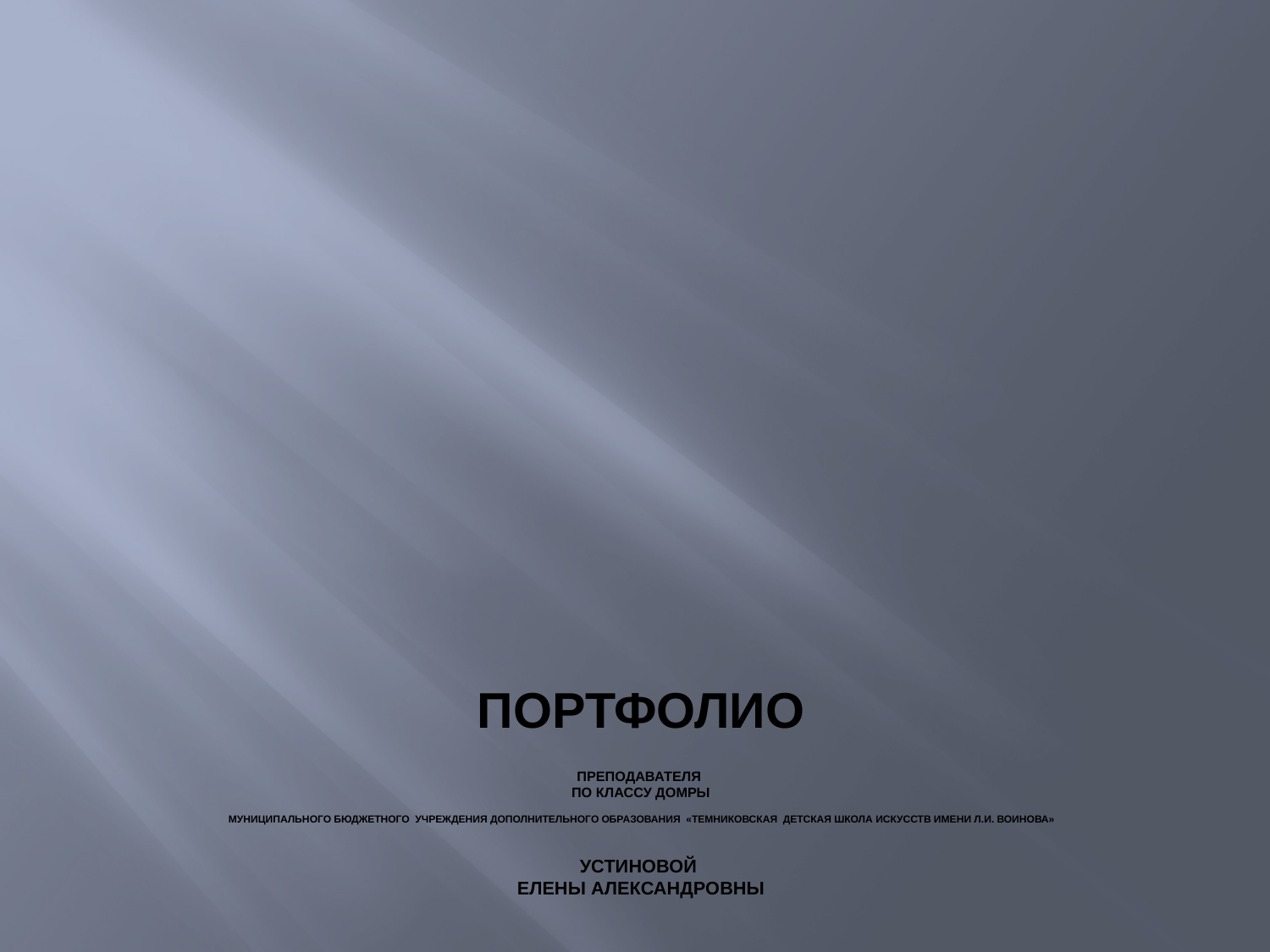

# ПОРТФОЛИО   преподавателя по классу домры   Муниципального бюджетного  учреждения дополнительного образования  «Темниковская  детская школа искусств имени Л.И. Воинова»   Устиновой Елены Александровны